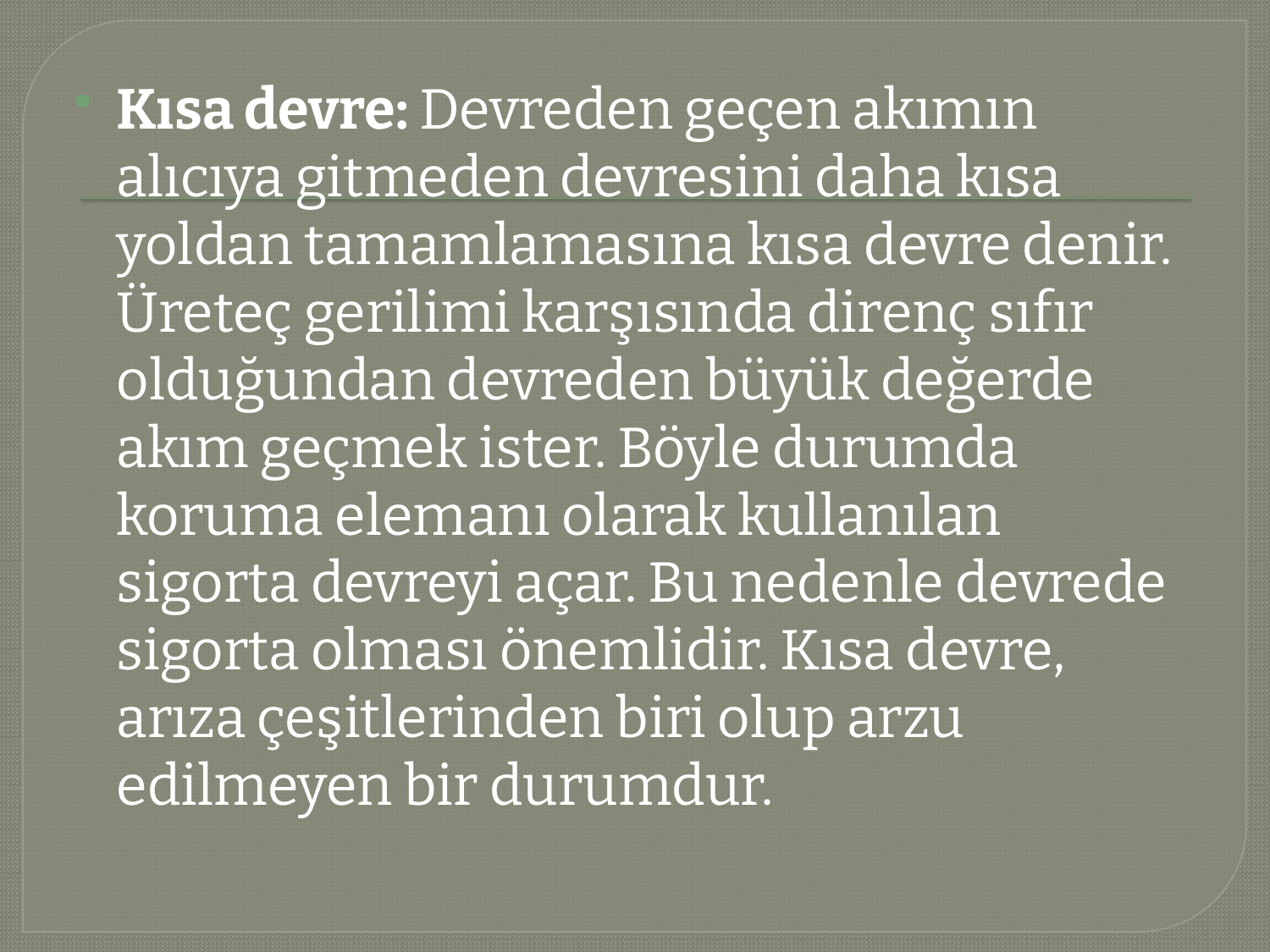

Kısa devre: Devreden geçen akımın alıcıya gitmeden devresini daha kısa yoldan tamamlamasına kısa devre denir. Üreteç gerilimi karşısında direnç sıfır olduğundan devreden büyük değerde akım geçmek ister. Böyle durumda koruma elemanı olarak kullanılan sigorta devreyi açar. Bu nedenle devrede sigorta olması önemlidir. Kısa devre, arıza çeşitlerinden biri olup arzu edilmeyen bir durumdur.